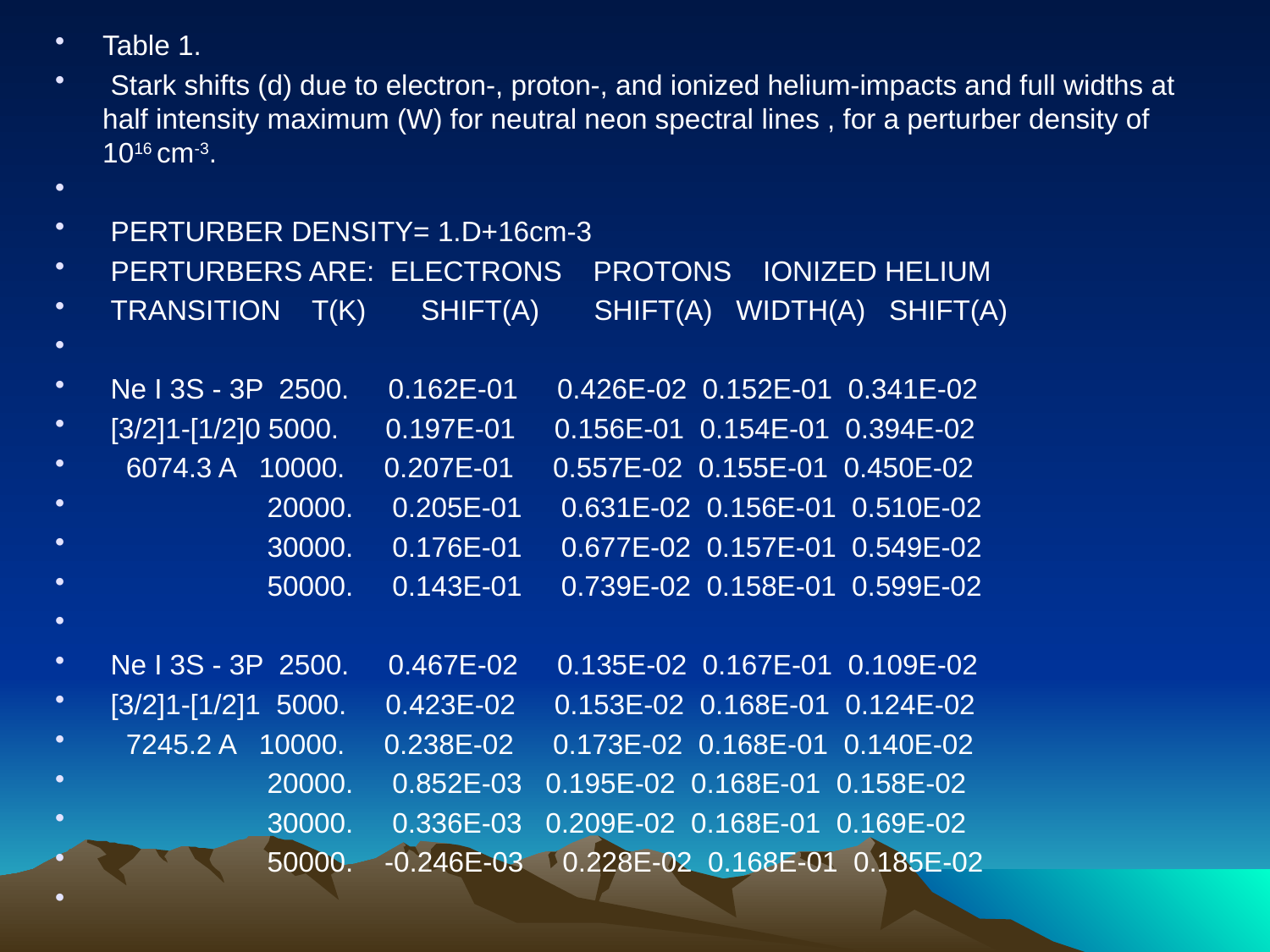

Table 1.
 Stark shifts (d) due to electron-, proton-, and ionized helium-impacts and full widths at half intensity maximum (W) for neutral neon spectral lines , for a perturber density of 1016 cm-3.

 PERTURBER DENSITY= 1.D+16cm-3
 PERTURBERS ARE:  ELECTRONS    PROTONS    IONIZED HELIUM
 TRANSITION    T(K)       SHIFT(A)       SHIFT(A)   WIDTH(A)   SHIFT(A)

 Ne I 3S - 3P  2500.     0.162E-01     0.426E-02  0.152E-01  0.341E-02
 [3/2]1-[1/2]0 5000.      0.197E-01     0.156E-01  0.154E-01  0.394E-02
   6074.3 A   10000.     0.207E-01     0.557E-02  0.155E-01  0.450E-02
                     20000.     0.205E-01     0.631E-02  0.156E-01  0.510E-02
                     30000.     0.176E-01     0.677E-02  0.157E-01  0.549E-02
                     50000.     0.143E-01     0.739E-02  0.158E-01  0.599E-02

 Ne I 3S - 3P  2500.     0.467E-02     0.135E-02  0.167E-01  0.109E-02
 [3/2]1-[1/2]1  5000.     0.423E-02     0.153E-02  0.168E-01  0.124E-02
   7245.2 A   10000.     0.238E-02     0.173E-02  0.168E-01  0.140E-02
                     20000.     0.852E-03   0.195E-02  0.168E-01  0.158E-02
                     30000.     0.336E-03   0.209E-02  0.168E-01  0.169E-02
                     50000.    -0.246E-03     0.228E-02  0.168E-01  0.185E-02

#